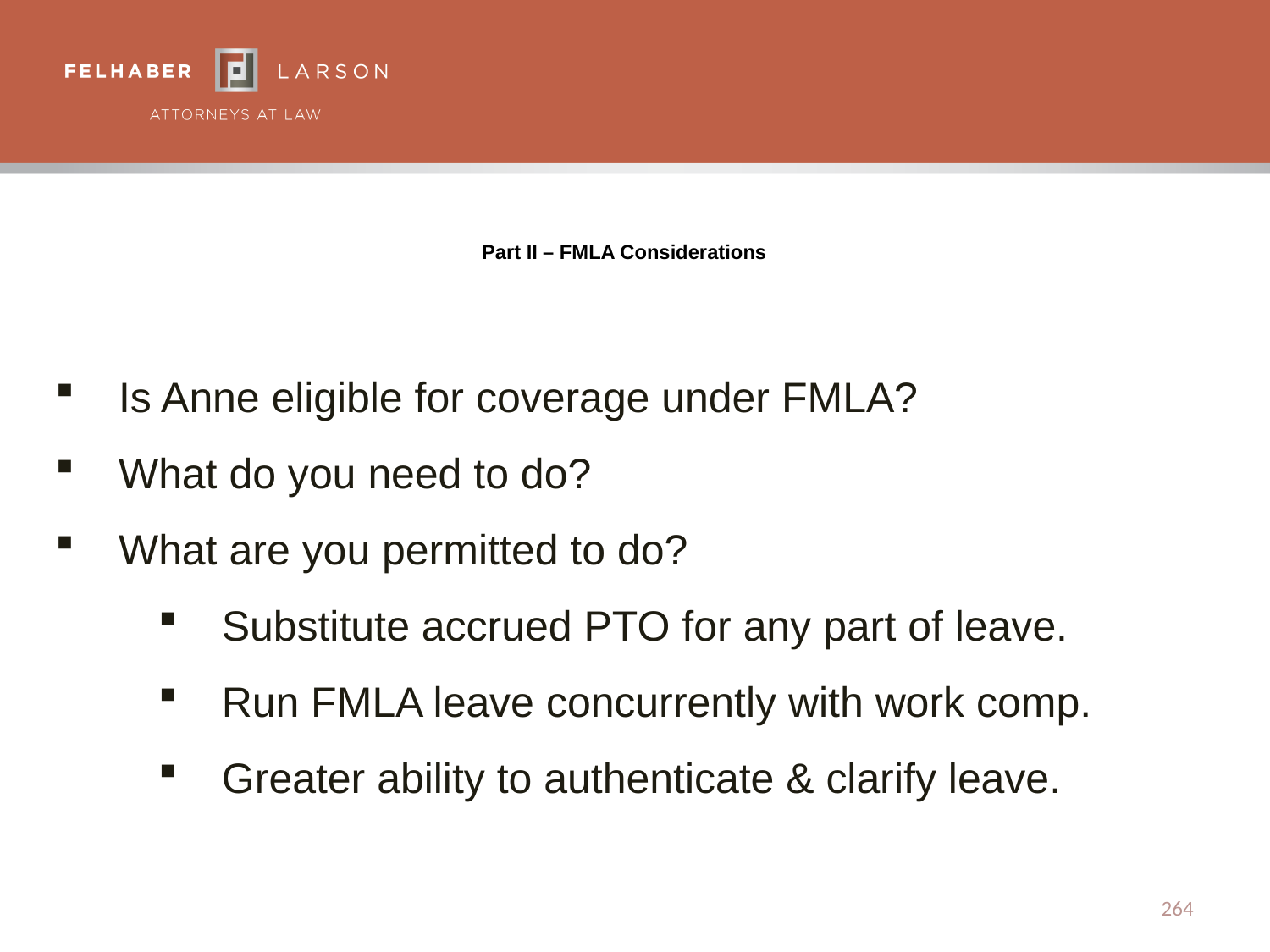

# Part II – FMLA Considerations
Is Anne eligible for coverage under FMLA?
What do you need to do?
What are you permitted to do?
Substitute accrued PTO for any part of leave.
Run FMLA leave concurrently with work comp.
Greater ability to authenticate & clarify leave.

264